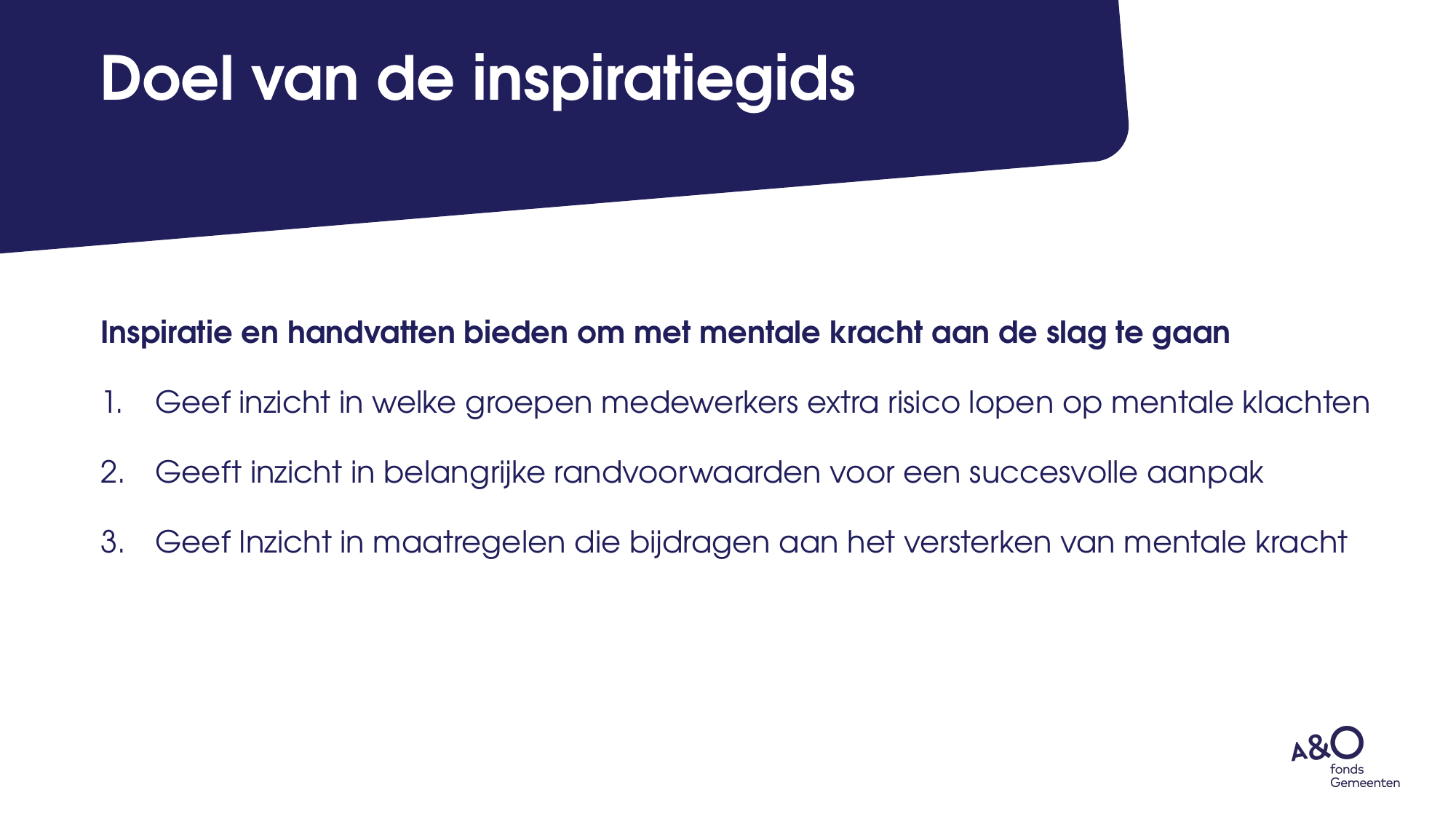

# Doel van de inspiratiegids

Inspiratie en handvatten bieden om met mentale kracht aan de slag te gaan
Geef inzicht in welke groepen medewerkers extra risico lopen op mentale klachten
Geeft inzicht in belangrijke randvoorwaarden voor een succesvolle aanpak
Geef Inzicht in maatregelen die bijdragen aan het versterken van mentale kracht